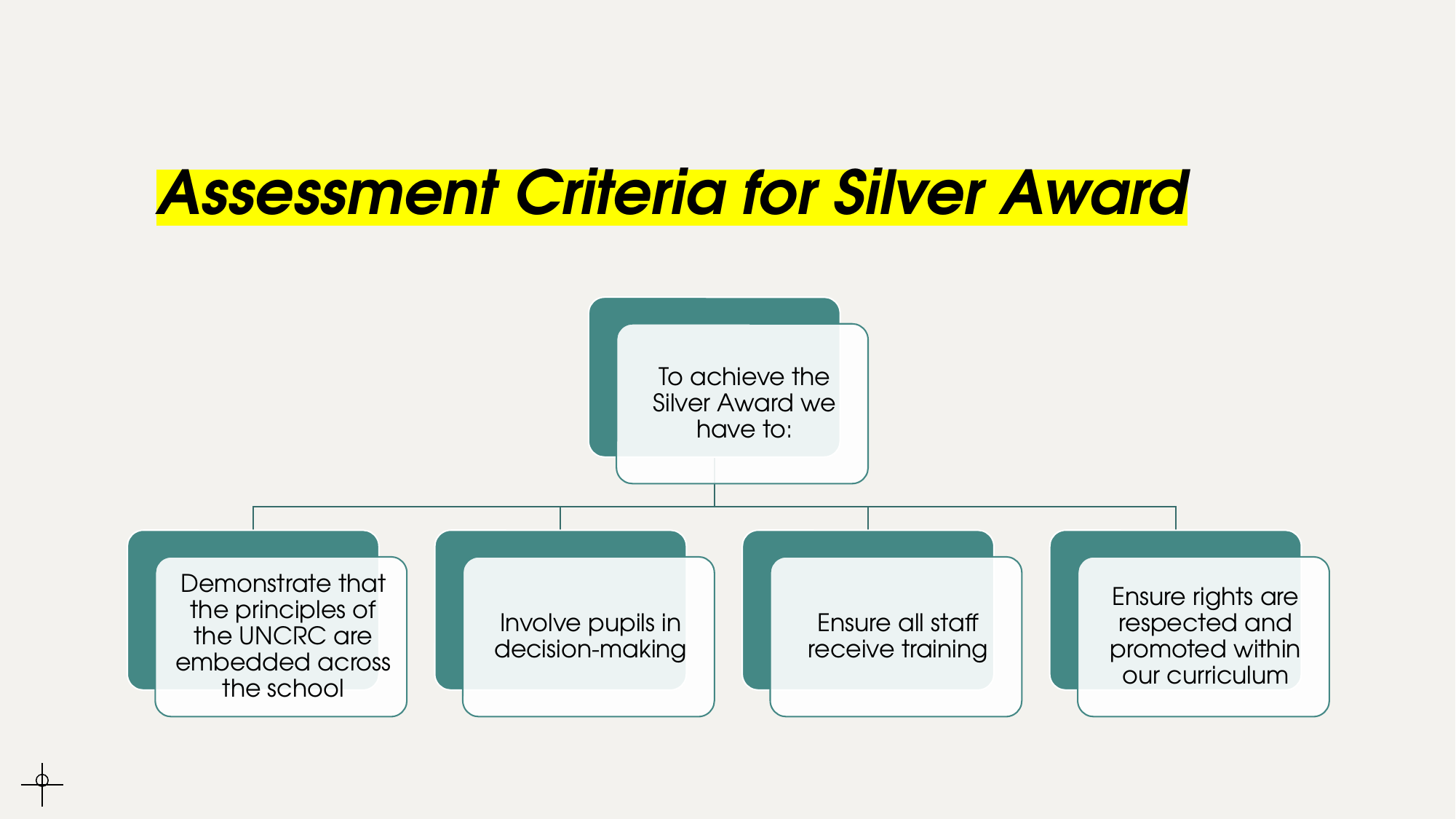

Assessment Criteria for Silver Award
To achieve the Silver Award we have to:
Demonstrate that the principles of the UNCRC are embedded across the school
Involve pupils in decision-making
Ensure all staff receive training
Ensure rights are respected and promoted within our curriculum